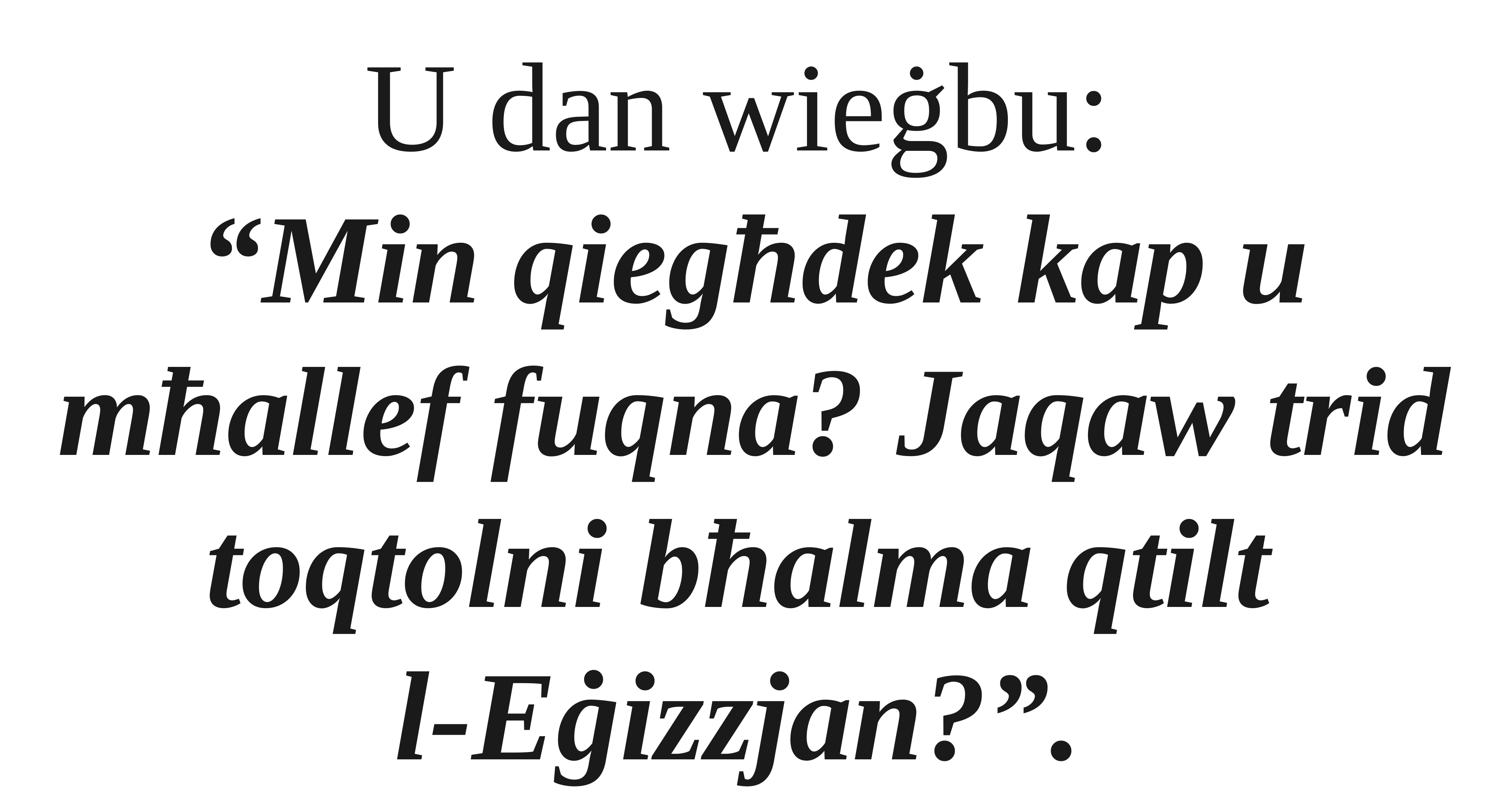

U dan wieġbu:
“Min qiegħdek kap u mħallef fuqna? Jaqaw trid toqtolni bħalma qtilt
l-Eġizzjan?”.